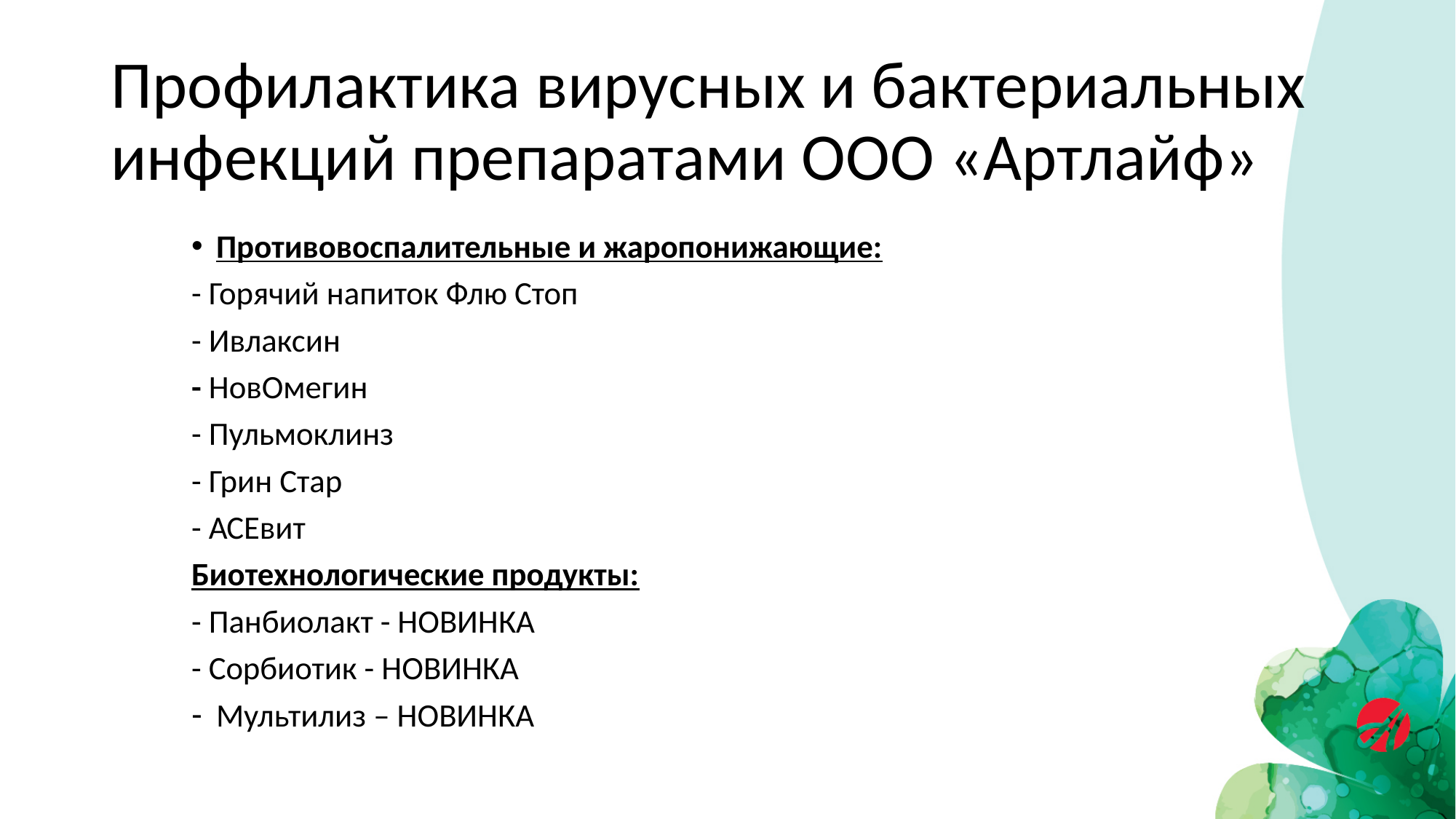

# Профилактика вирусных и бактериальных инфекций препаратами ООО «Артлайф»
Противовоспалительные и жаропонижающие:
- Горячий напиток Флю Стоп
- Ивлаксин
- НовОмегин
- Пульмоклинз
- Грин Стар
- АСЕвит
Биотехнологические продукты:
- Панбиолакт - НОВИНКА
- Сорбиотик - НОВИНКА
Мультилиз – НОВИНКА